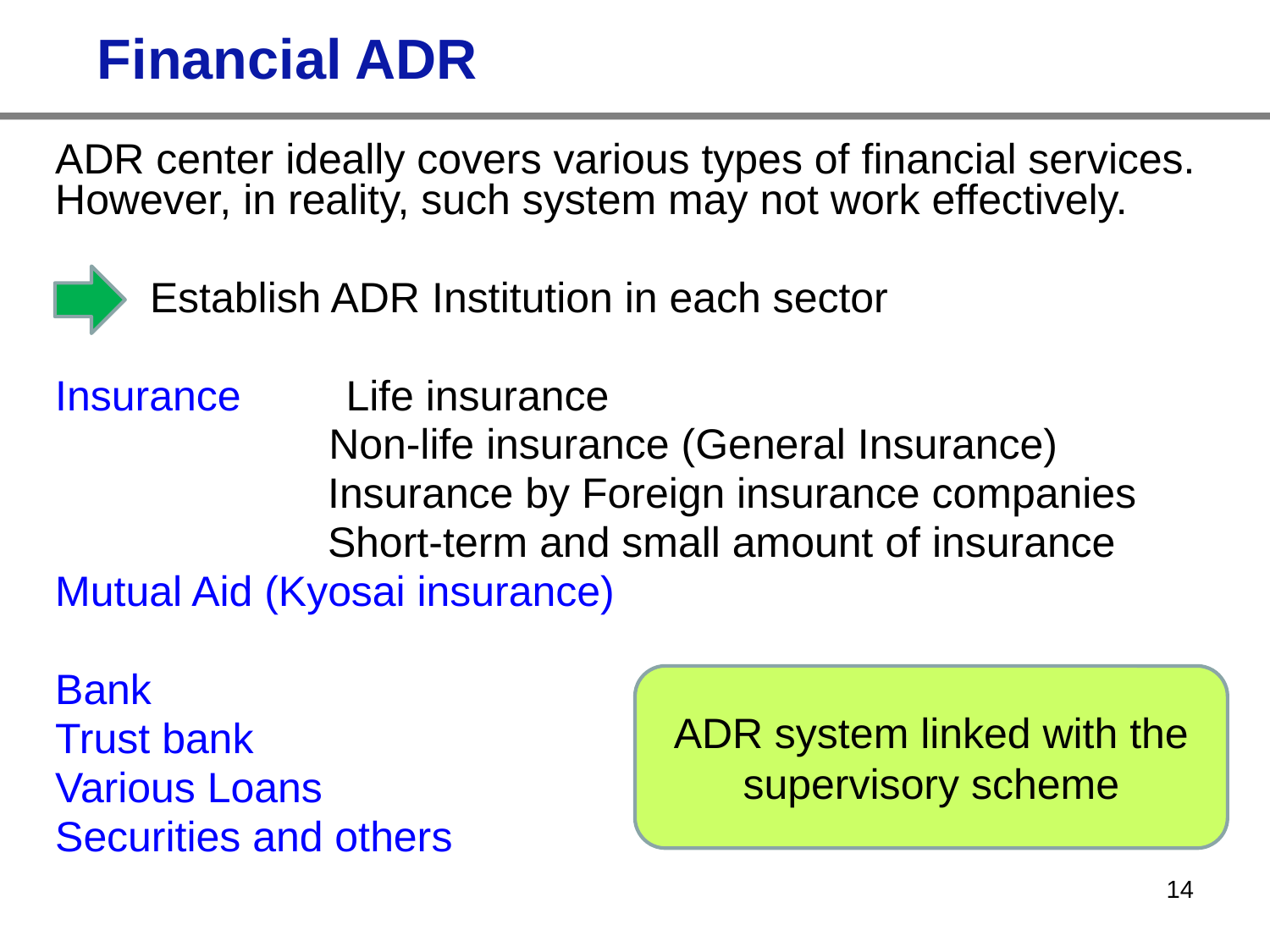

Financial ADR

ADR center ideally covers various types of financial services. However, in reality, such system may not work effectively.

        Establish ADR Institution in each sector

Insurance　　Life insurance
　　　　　　 Non-life insurance (General Insurance)
                       Insurance by Foreign insurance companies
                       Short-term and small amount of insurance
Mutual Aid (Kyosai insurance)

Bank
Trust bank
Various Loans
Securities and others

ADR system linked with the supervisory scheme
14